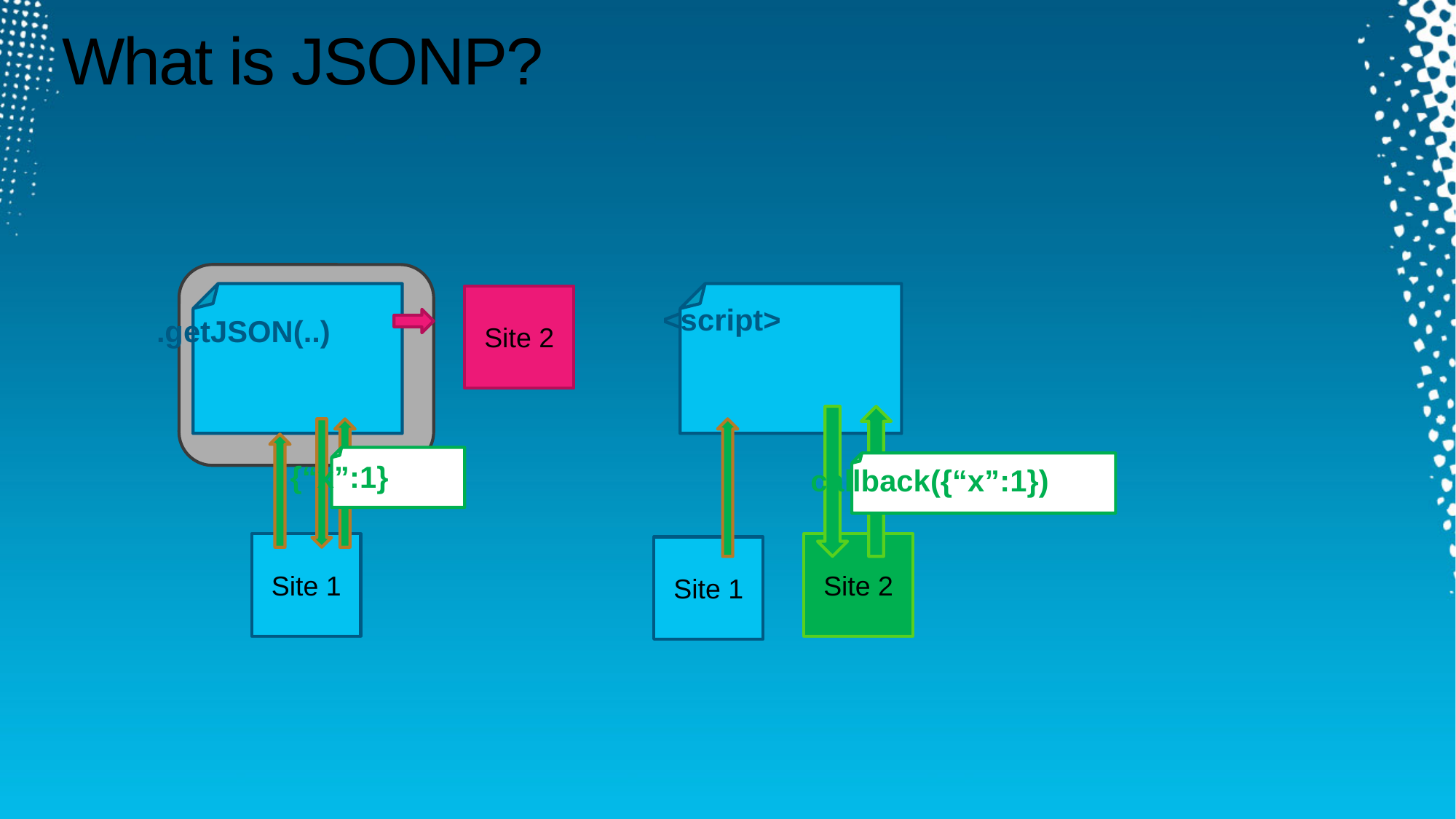

# What is JSONP?

Site 2
<script>

.getJSON(..)

 {“x”:1}
callback({“x”:1})

Site 1
Site 2
Site 1